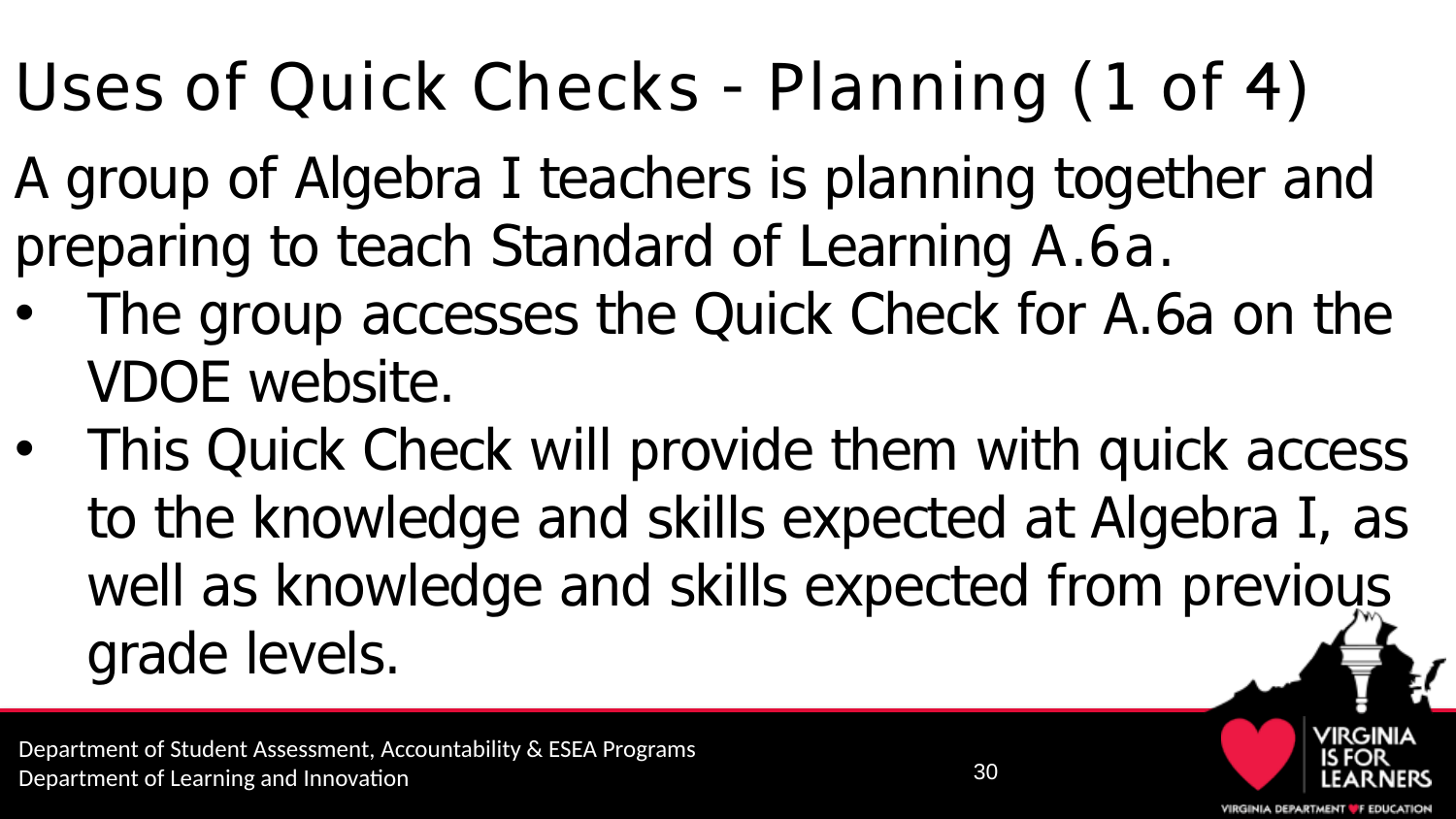

# Uses of Quick Checks - Planning (1 of 4)
A group of Algebra I teachers is planning together and preparing to teach Standard of Learning A.6a.
The group accesses the Quick Check for A.6a on the VDOE website.
This Quick Check will provide them with quick access to the knowledge and skills expected at Algebra I, as well as knowledge and skills expected from previous grade levels.
30